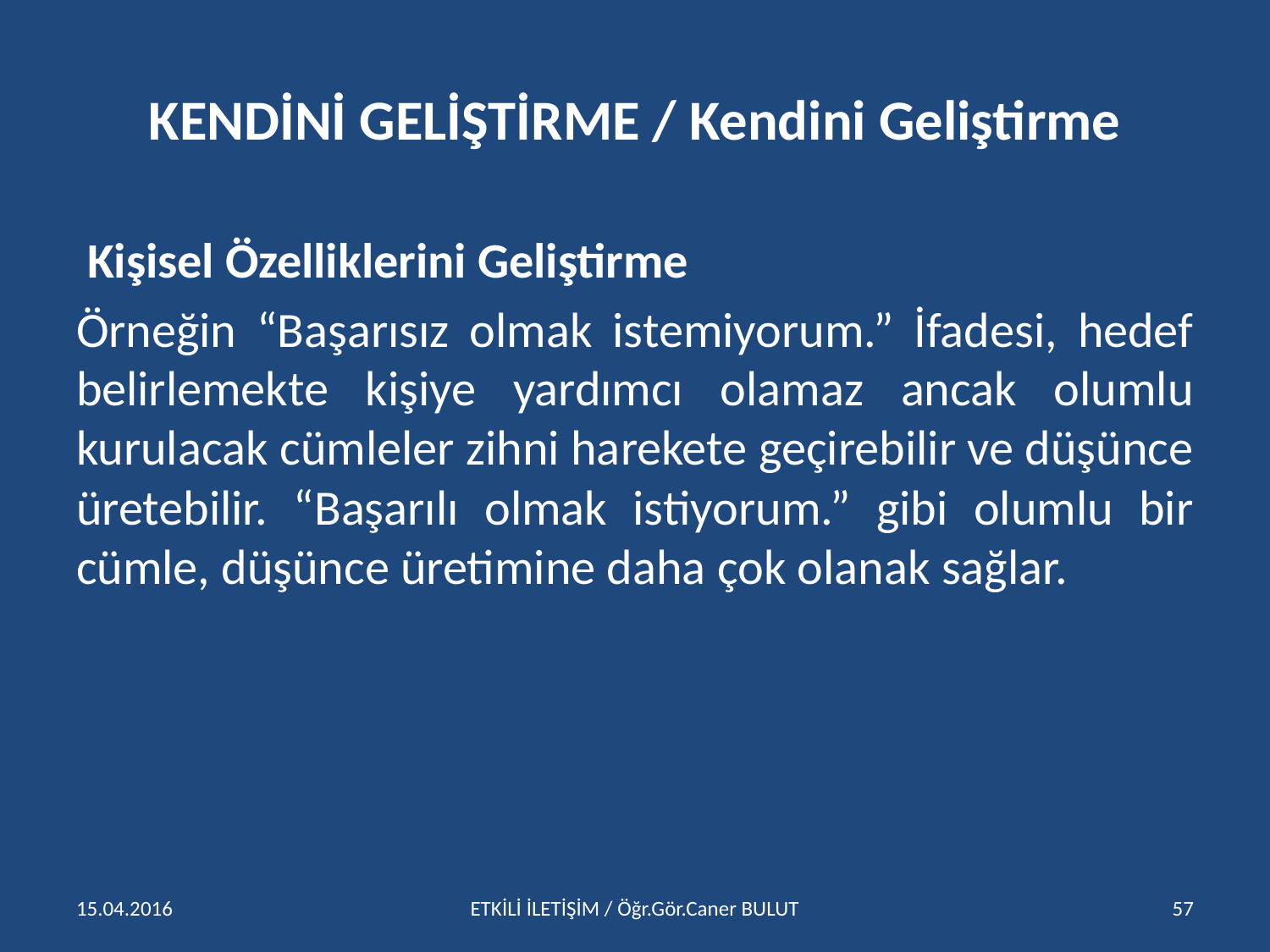

# KENDİNİ GELİŞTİRME / Kendini Geliştirme
 Kişisel Özelliklerini Geliştirme
Örneğin “Başarısız olmak istemiyorum.” İfadesi, hedef belirlemekte kişiye yardımcı olamaz ancak olumlu kurulacak cümleler zihni harekete geçirebilir ve düşünce üretebilir. “Başarılı olmak istiyorum.” gibi olumlu bir cümle, düşünce üretimine daha çok olanak sağlar.
15.04.2016
ETKİLİ İLETİŞİM / Öğr.Gör.Caner BULUT
57